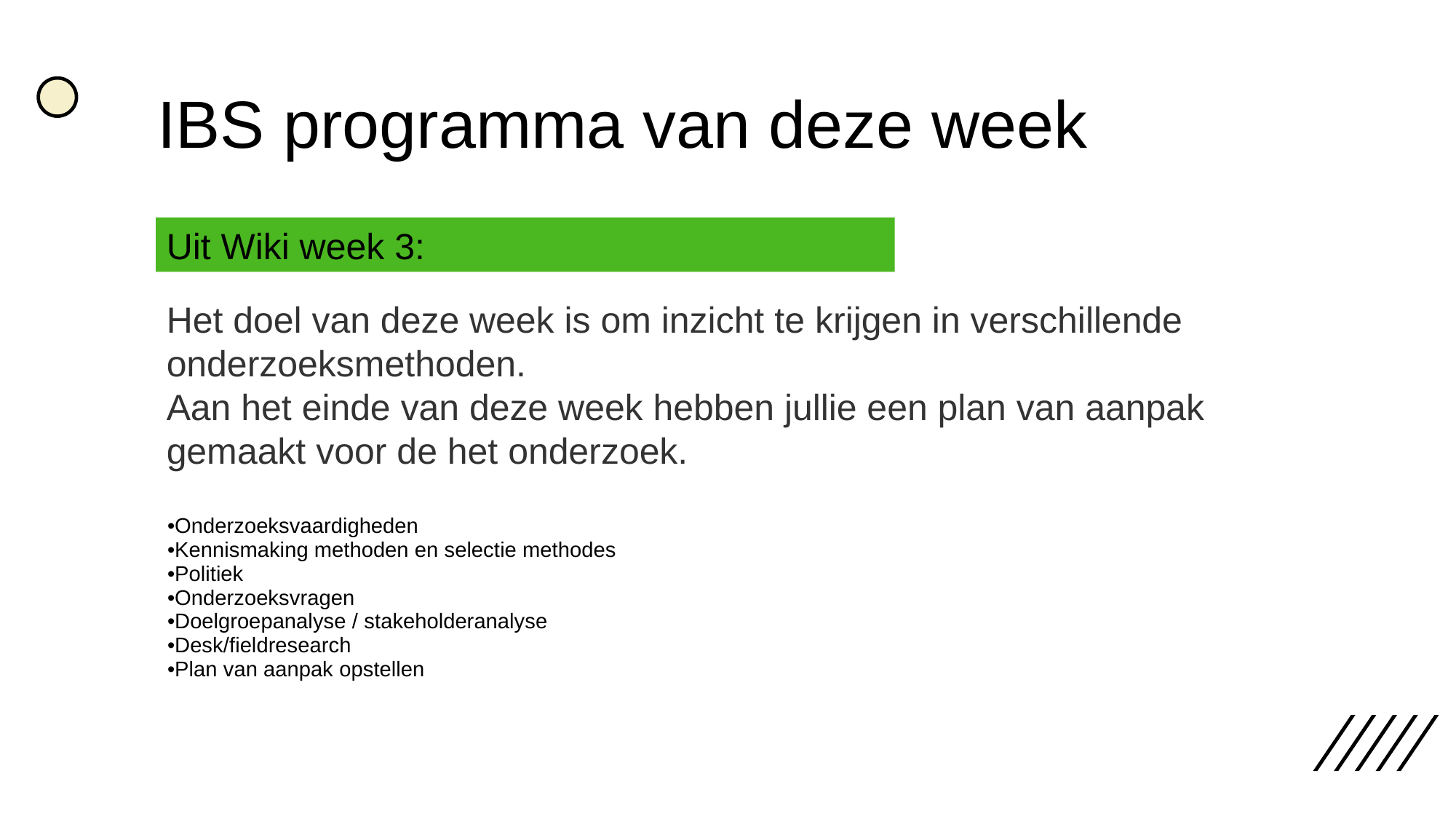

IBS programma van deze week
Uit Wiki week 3:
Het doel van deze week is om inzicht te krijgen in verschillende onderzoeksmethoden.
Aan het einde van deze week hebben jullie een plan van aanpak gemaakt voor de het onderzoek.
|  | Onderzoeksvaardigheden Kennismaking methoden en selectie methodes Politiek Onderzoeksvragen Doelgroepanalyse / stakeholderanalyse Desk/fieldresearch Plan van aanpak opstellen |
| --- | --- |